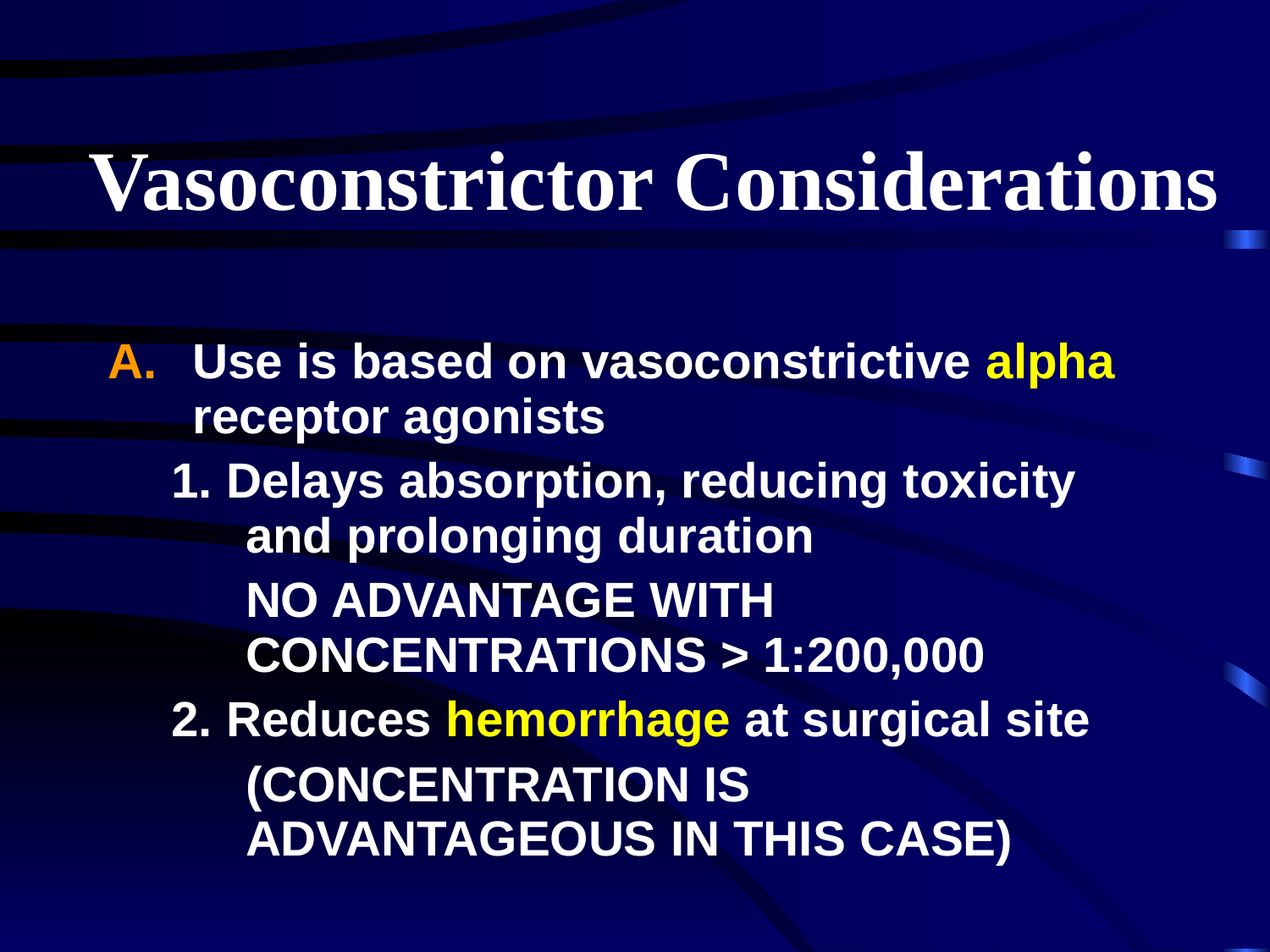

# Vasoconstrictor Considerations

Use is based on vasoconstrictive alpha receptor agonists
1. Delays absorption, reducing toxicity and prolonging duration
	NO ADVANTAGE WITH CONCENTRATIONS > 1:200,000
2. Reduces hemorrhage at surgical site
	(CONCENTRATION IS ADVANTAGEOUS IN THIS CASE)